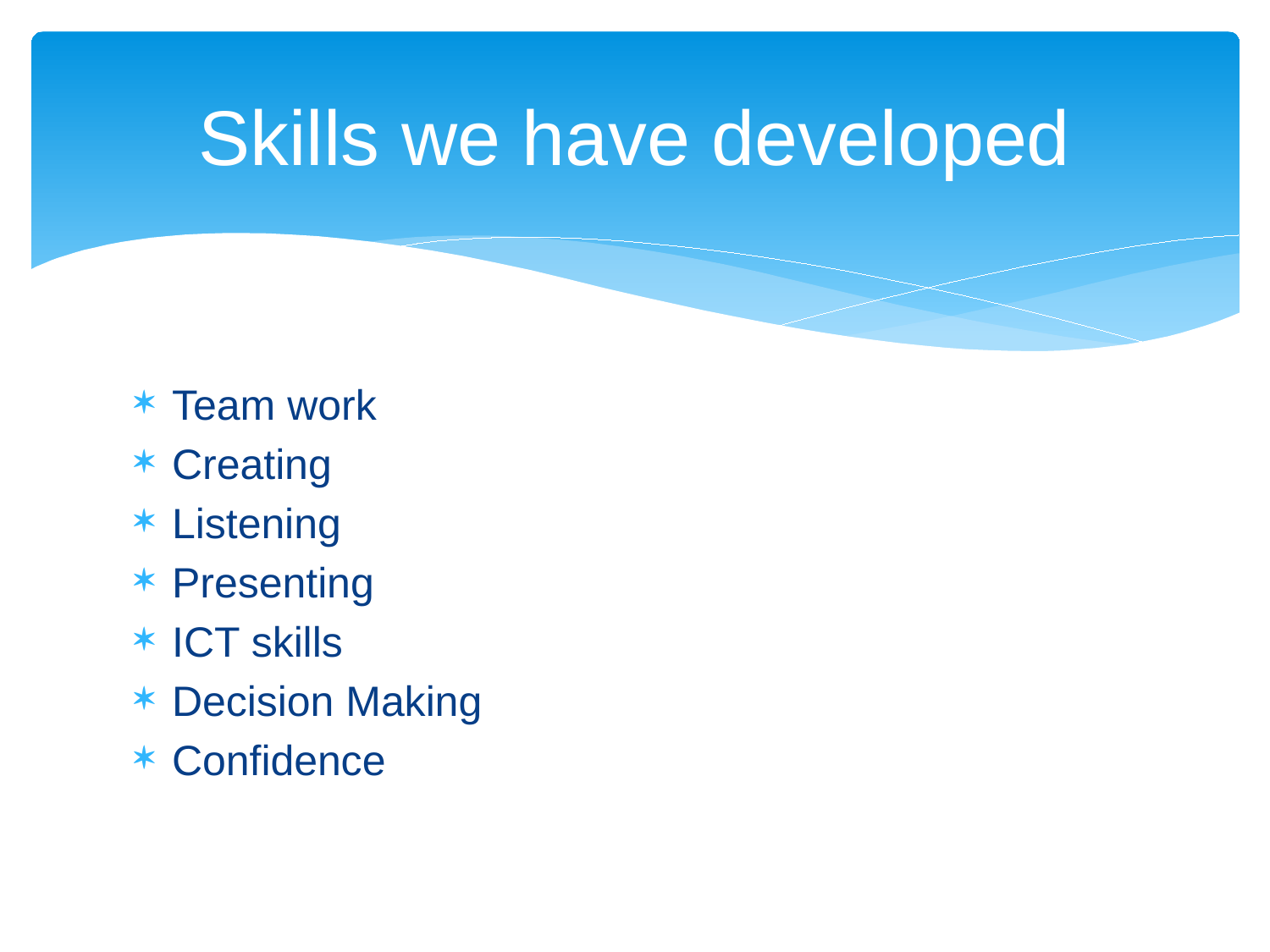

# Skills we have developed
Team work
Creating
Listening
Presenting
ICT skills
Decision Making
Confidence